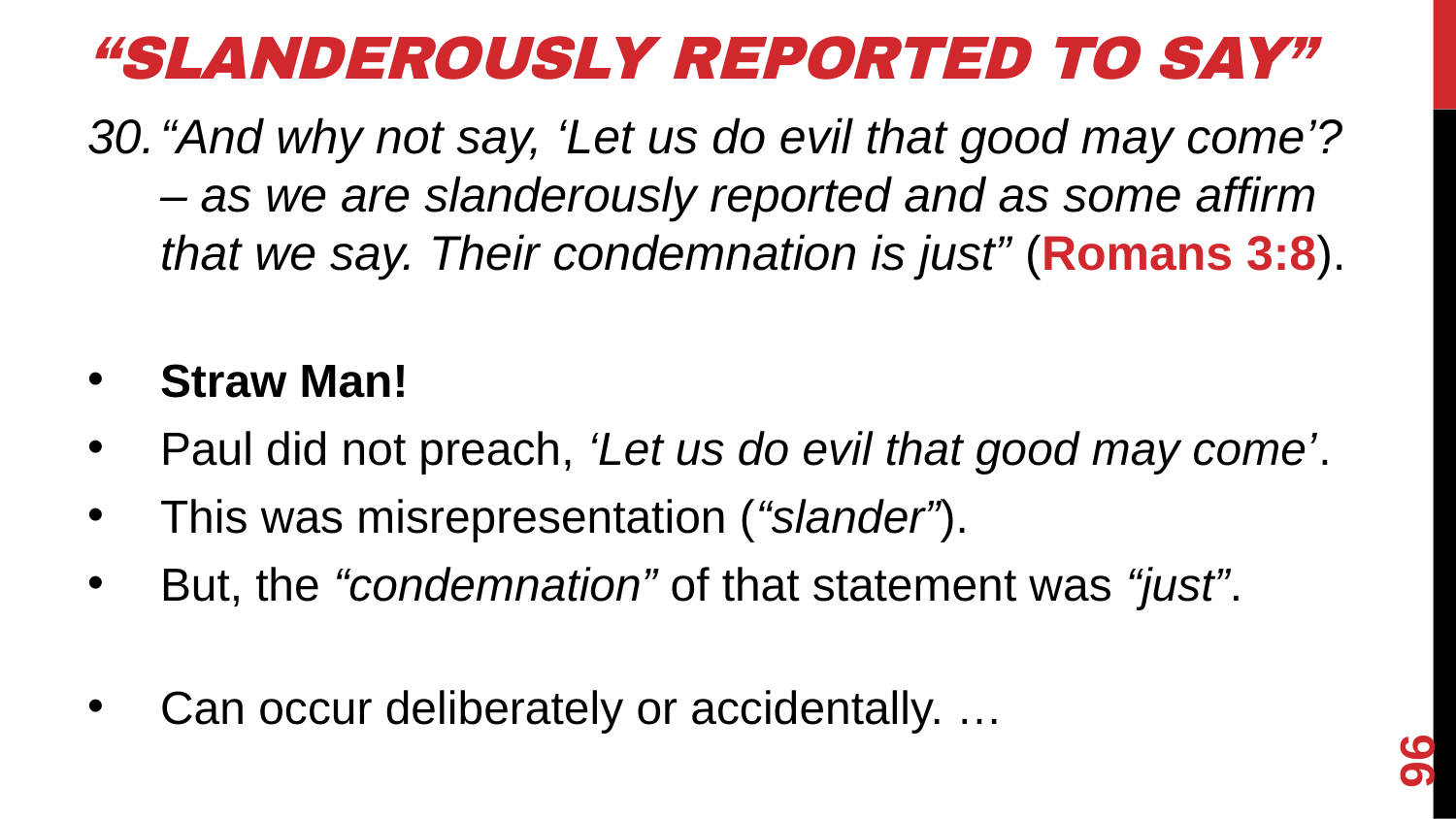

# “Slanderously Reported to Say”
“And why not say, ‘Let us do evil that good may come’? – as we are slanderously reported and as some affirm that we say. Their condemnation is just” (Romans 3:8).
Straw Man!
Paul did not preach, ‘Let us do evil that good may come’.
This was misrepresentation (“slander”).
But, the “condemnation” of that statement was “just”.
Can occur deliberately or accidentally. …
96